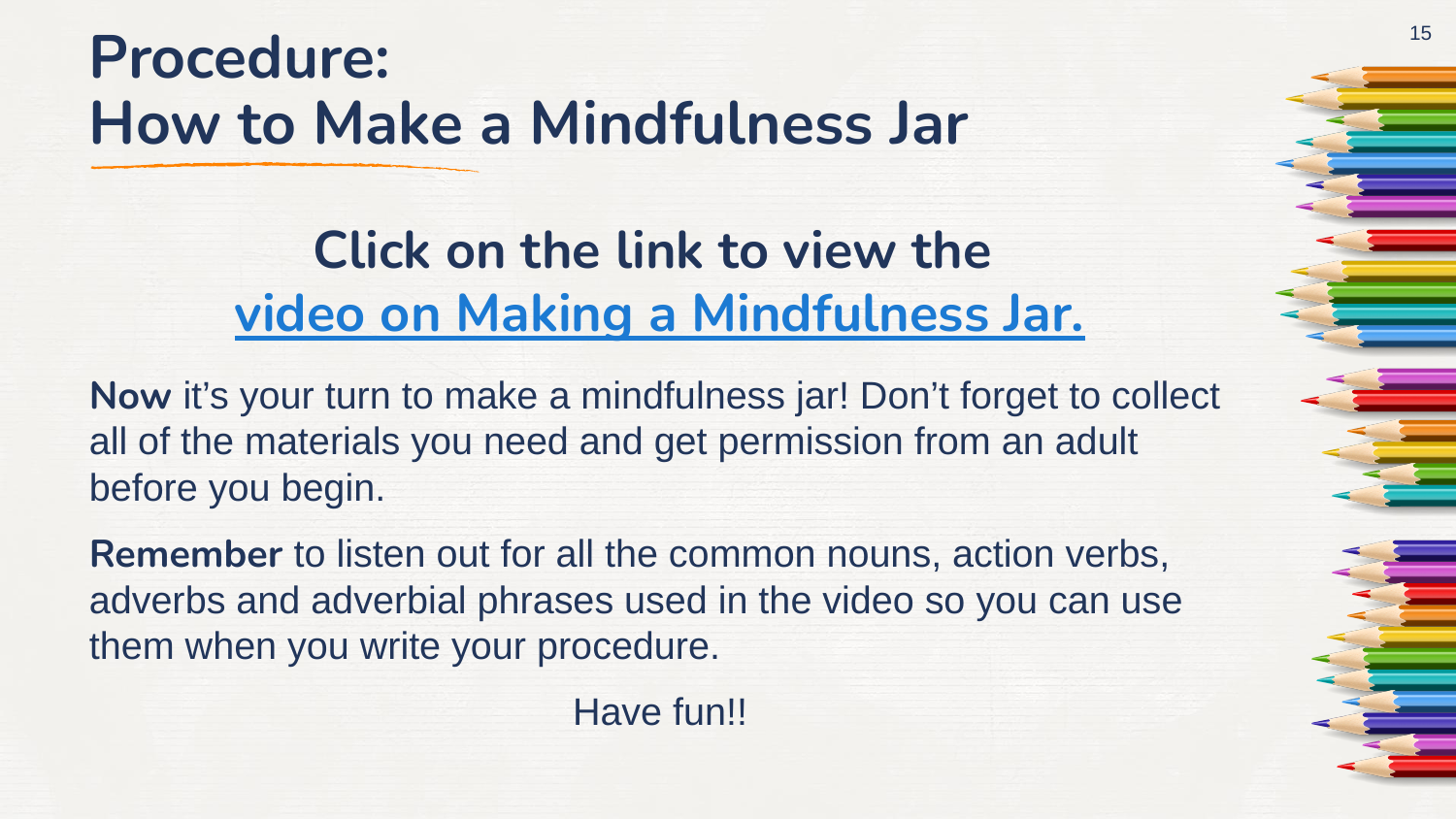

15
# Procedure:
How to Make a Mindfulness Jar
Click on the link to view the video on Making a Mindfulness Jar.
Now it’s your turn to make a mindfulness jar! Don’t forget to collect all of the materials you need and get permission from an adult before you begin.
Remember to listen out for all the common nouns, action verbs, adverbs and adverbial phrases used in the video so you can use them when you write your procedure.
Have fun!!